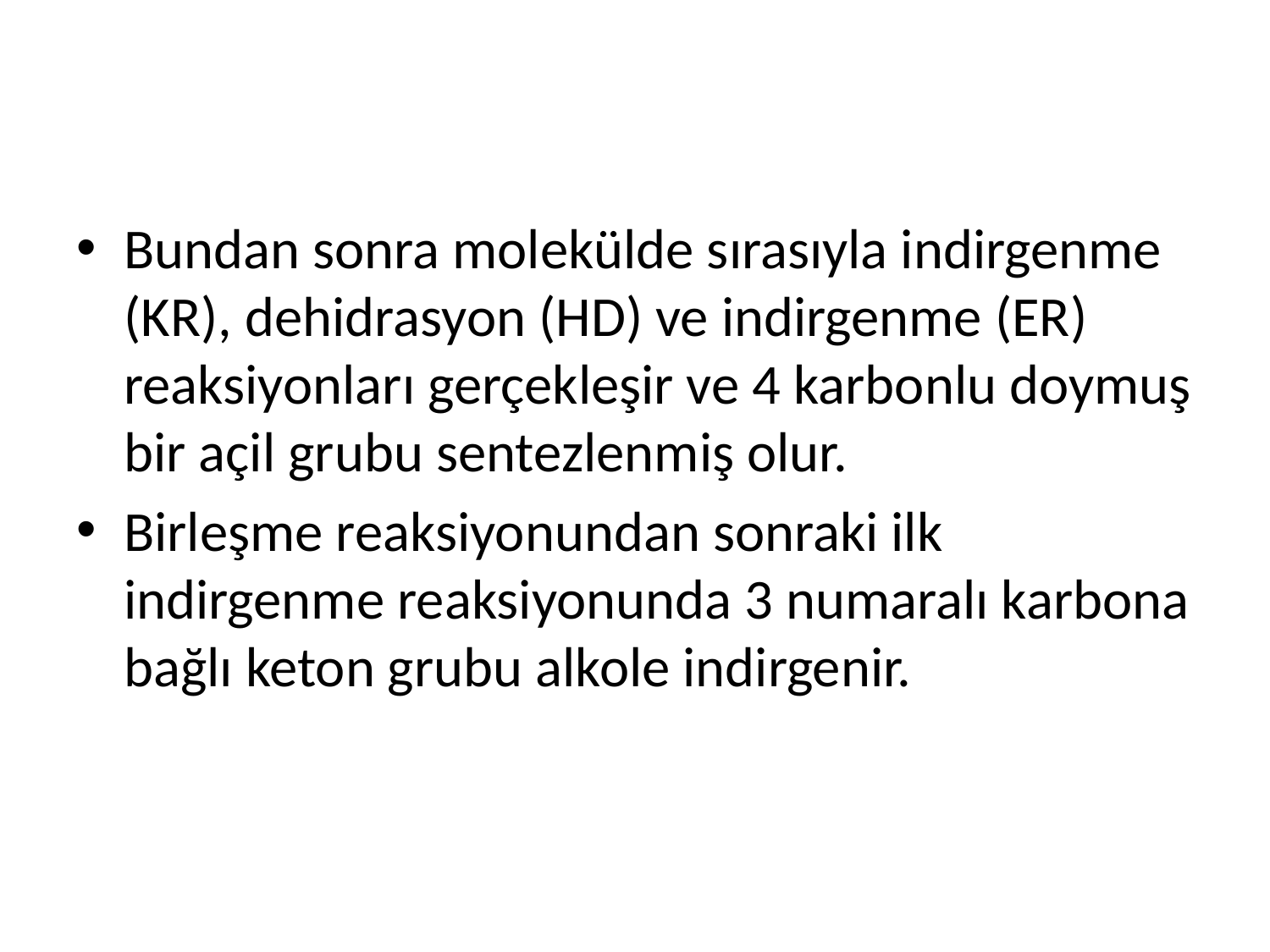

Bundan sonra molekülde sırasıyla indirgenme (KR), dehidrasyon (HD) ve indirgenme (ER) reaksiyonları gerçekleşir ve 4 karbonlu doymuş bir açil grubu sentezlenmiş olur.
Birleşme reaksiyonundan sonraki ilk indirgenme reaksiyonunda 3 numaralı karbona bağlı keton grubu alkole indirgenir.